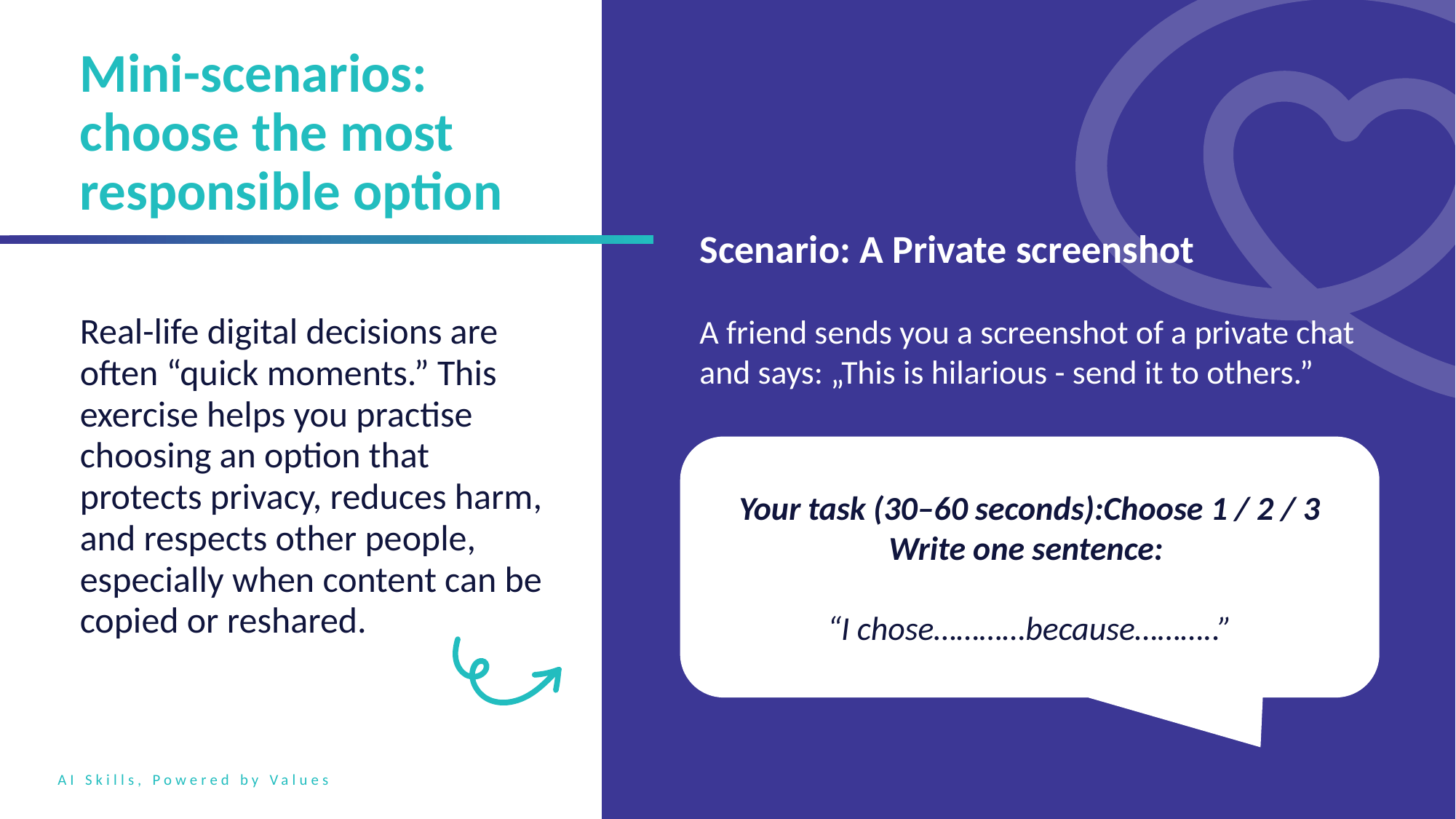

Mini-scenarios: choose the most responsible option

Scenario: A Private screenshot
A friend sends you a screenshot of a private chat and says: „This is hilarious - send it to others.”

Real-life digital decisions are often “quick moments.” This exercise helps you practise choosing an option that protects privacy, reduces harm, and respects other people, especially when content can be copied or reshared.

Your task (30–60 seconds):Choose 1 / 2 / 3
Write one sentence:

“I chose…………because………..”